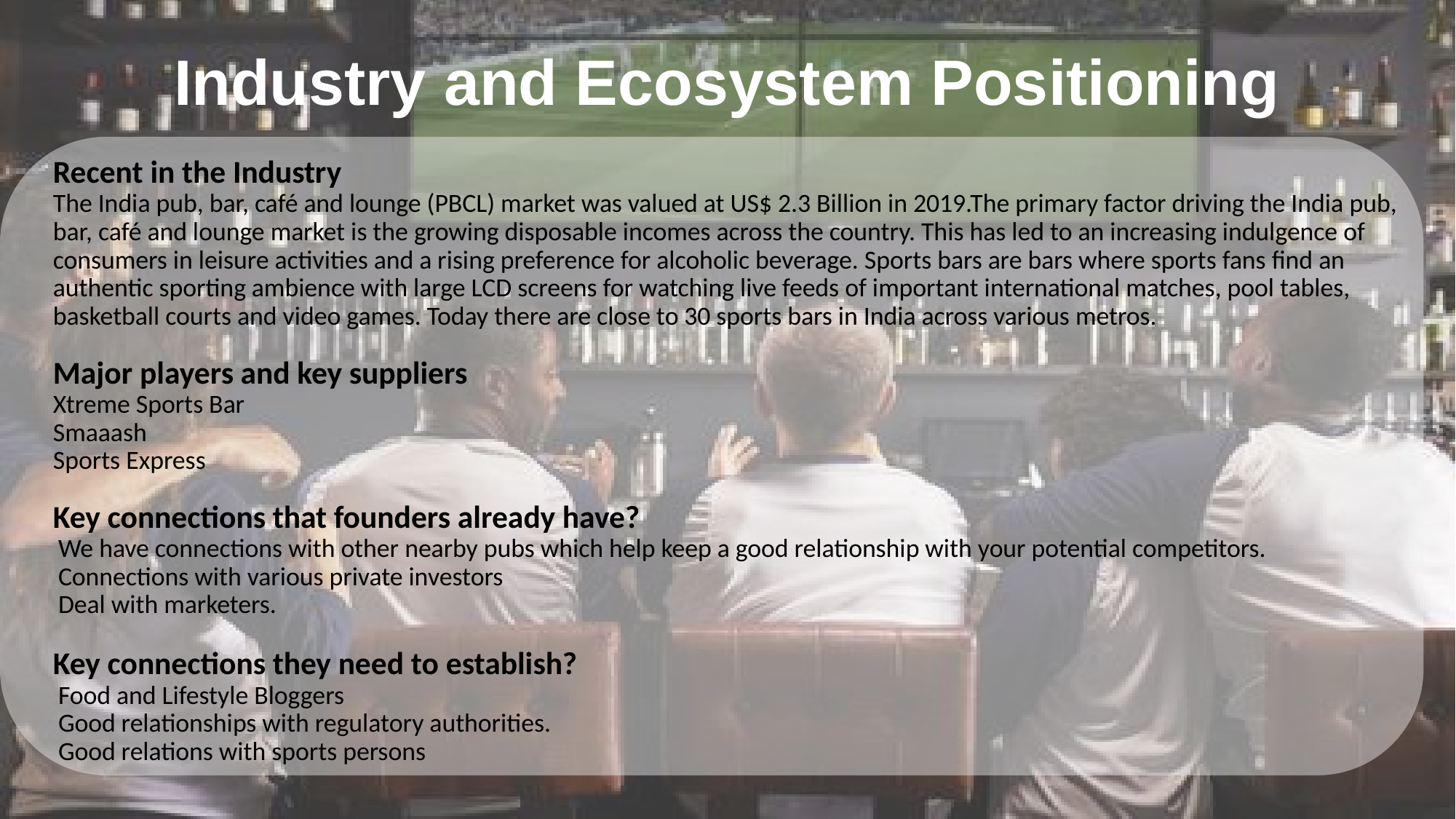

# Industry and Ecosystem Positioning

Recent in the Industry
The India pub, bar, café and lounge (PBCL) market was valued at US$ 2.3 Billion in 2019.The primary factor driving the India pub, bar, café and lounge market is the growing disposable incomes across the country. This has led to an increasing indulgence of consumers in leisure activities and a rising preference for alcoholic beverage. Sports bars are bars where sports fans find an authentic sporting ambience with large LCD screens for watching live feeds of important international matches, pool tables, basketball courts and video games. Today there are close to 30 sports bars in India across various metros.

Major players and key suppliers
Xtreme Sports Bar
Smaaash
Sports Express

Key connections that founders already have?
We have connections with other nearby pubs which help keep a good relationship with your potential competitors.
Connections with various private investors
Deal with marketers.

Key connections they need to establish?
Food and Lifestyle Bloggers
Good relationships with regulatory authorities.
Good relations with sports persons